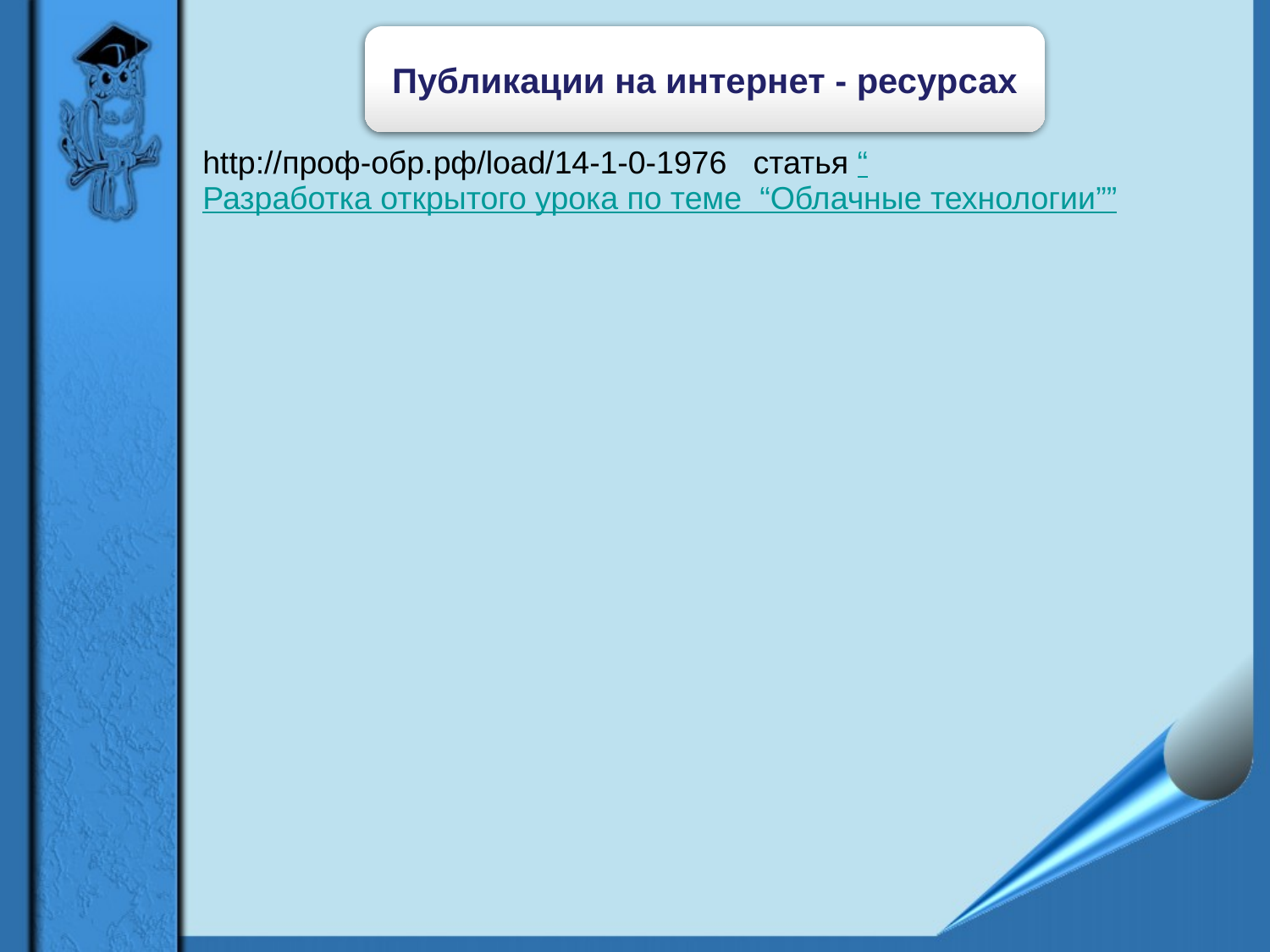

Публикации на интернет - ресурсах
|  |
| --- |
| http://проф-обр.рф/load/14-1-0-1976 статья “Разработка открытого урока по теме “Облачные технологии”” |
|  |
|  |
|  |
|  |